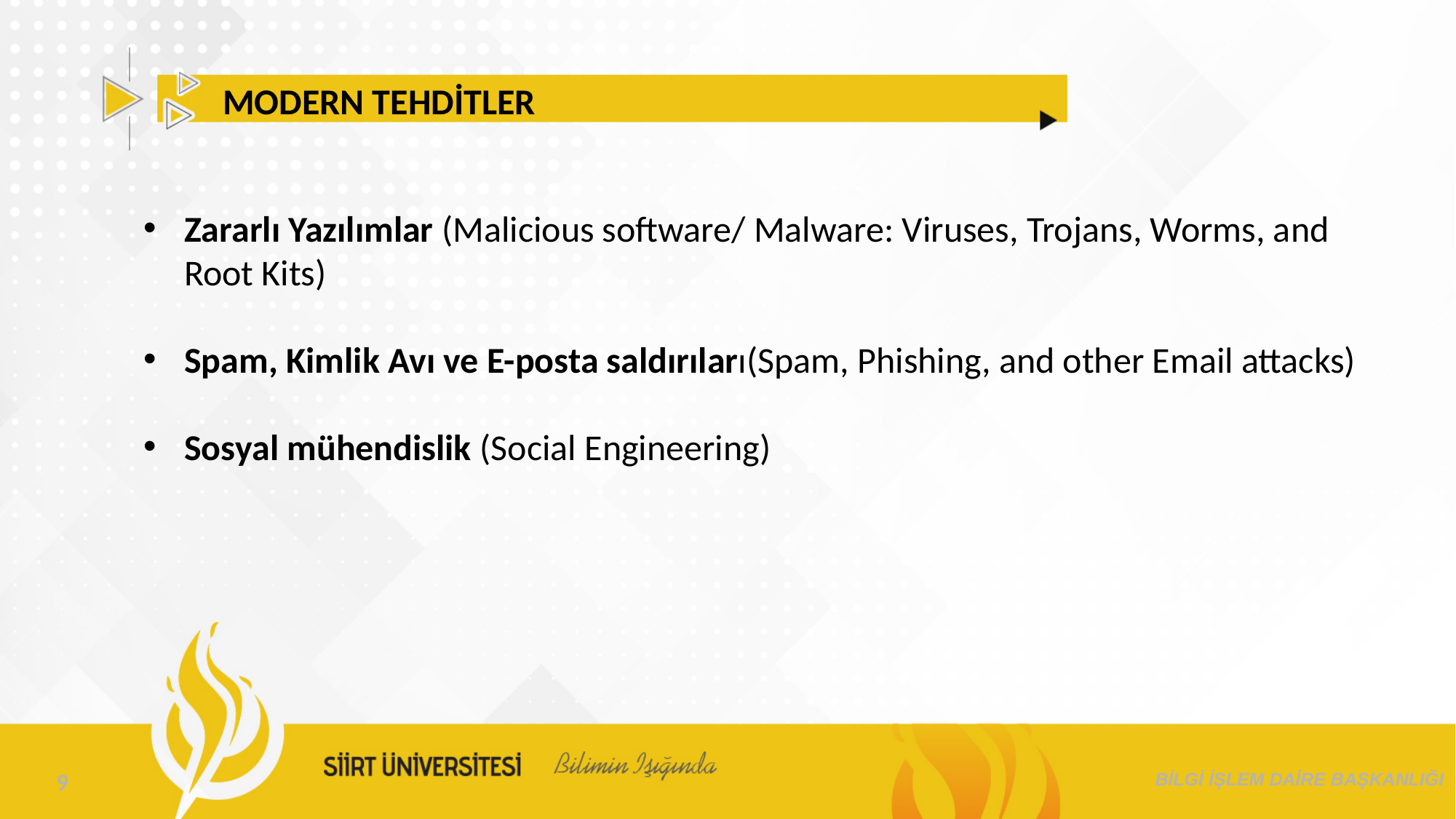

MODERN TEHDİTLER
Zararlı Yazılımlar (Malicious software/ Malware: Viruses, Trojans, Worms, and Root Kits)

Spam, Kimlik Avı ve E-posta saldırıları(Spam, Phishing, and other Email attacks)

Sosyal mühendislik (Social Engineering)

BİLGİ İŞLEM DAİRE BAŞKANLIĞI
9